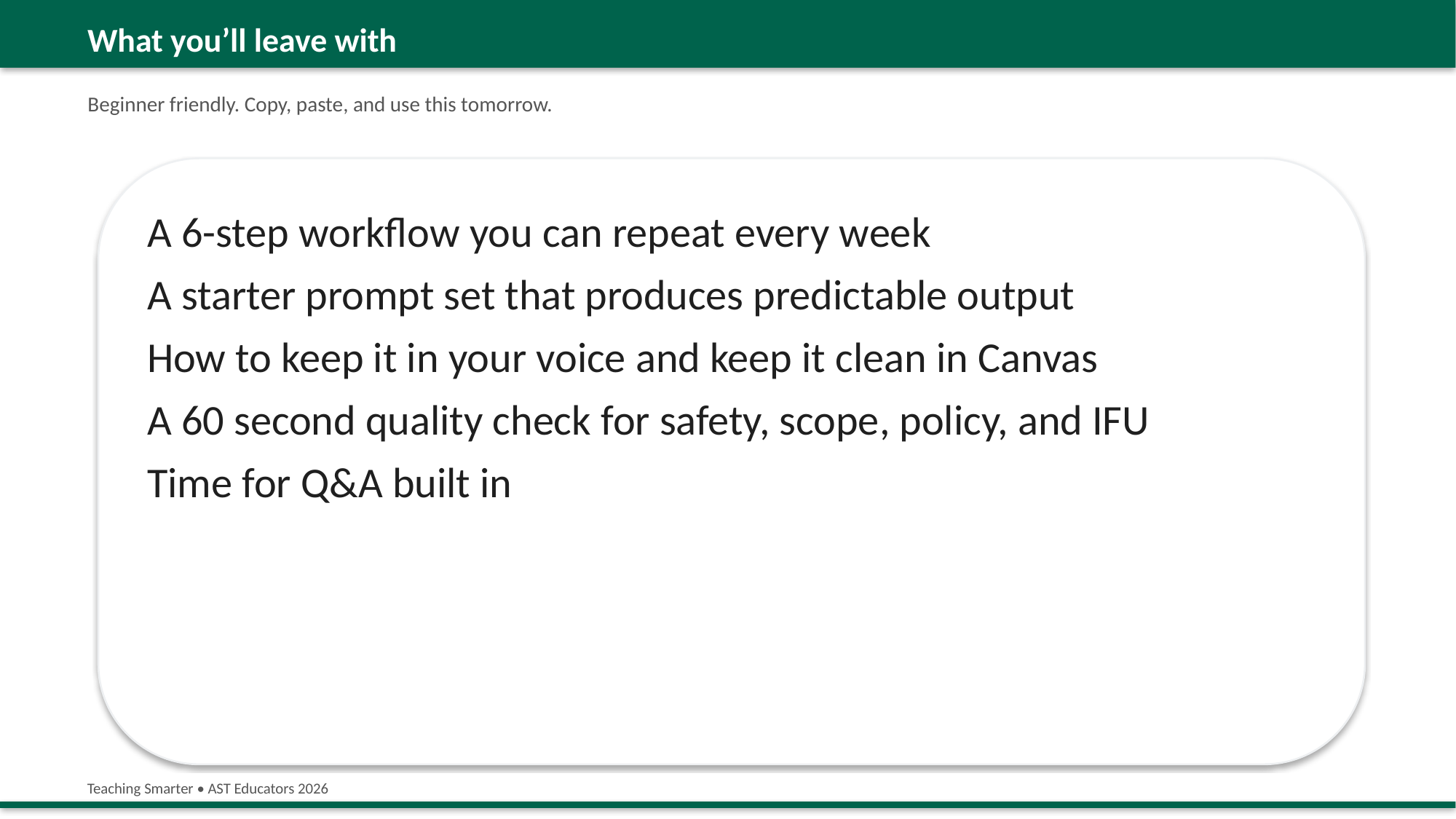

What you’ll leave with
Beginner friendly. Copy, paste, and use this tomorrow.

A 6-step workflow you can repeat every week
A starter prompt set that produces predictable output
How to keep it in your voice and keep it clean in Canvas
A 60 second quality check for safety, scope, policy, and IFU
Time for Q&A built in
Teaching Smarter • AST Educators 2026